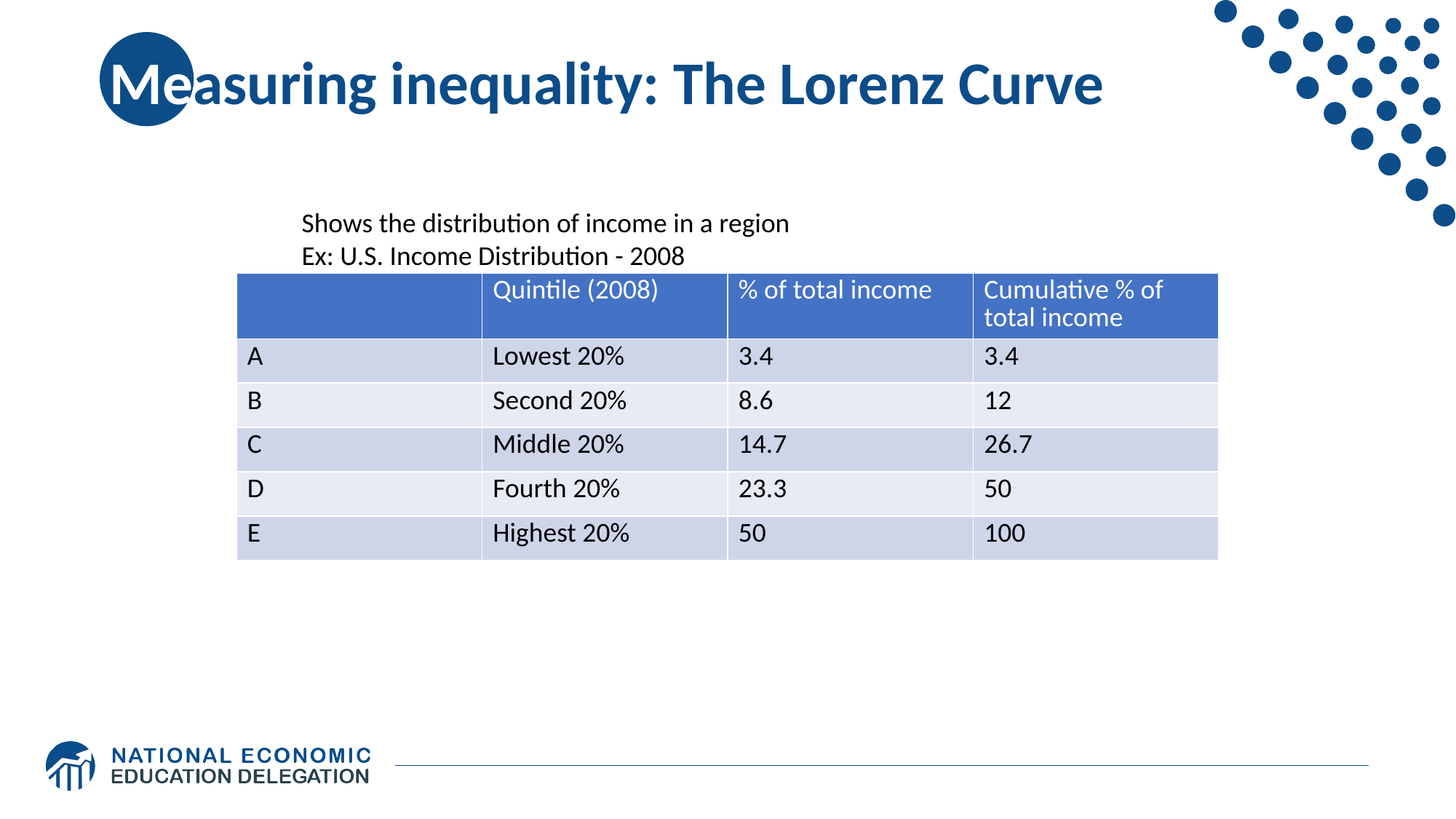

# Measuring inequality: The Lorenz Curve
Shows the distribution of income in a region
Ex: U.S. Income Distribution - 2008
|  | Quintile (2008) | % of total income | Cumulative % of total income |
| --- | --- | --- | --- |
| A | Lowest 20% | 3.4 | 3.4 |
| B | Second 20% | 8.6 | 12 |
| C | Middle 20% | 14.7 | 26.7 |
| D | Fourth 20% | 23.3 | 50 |
| E | Highest 20% | 50 | 100 |